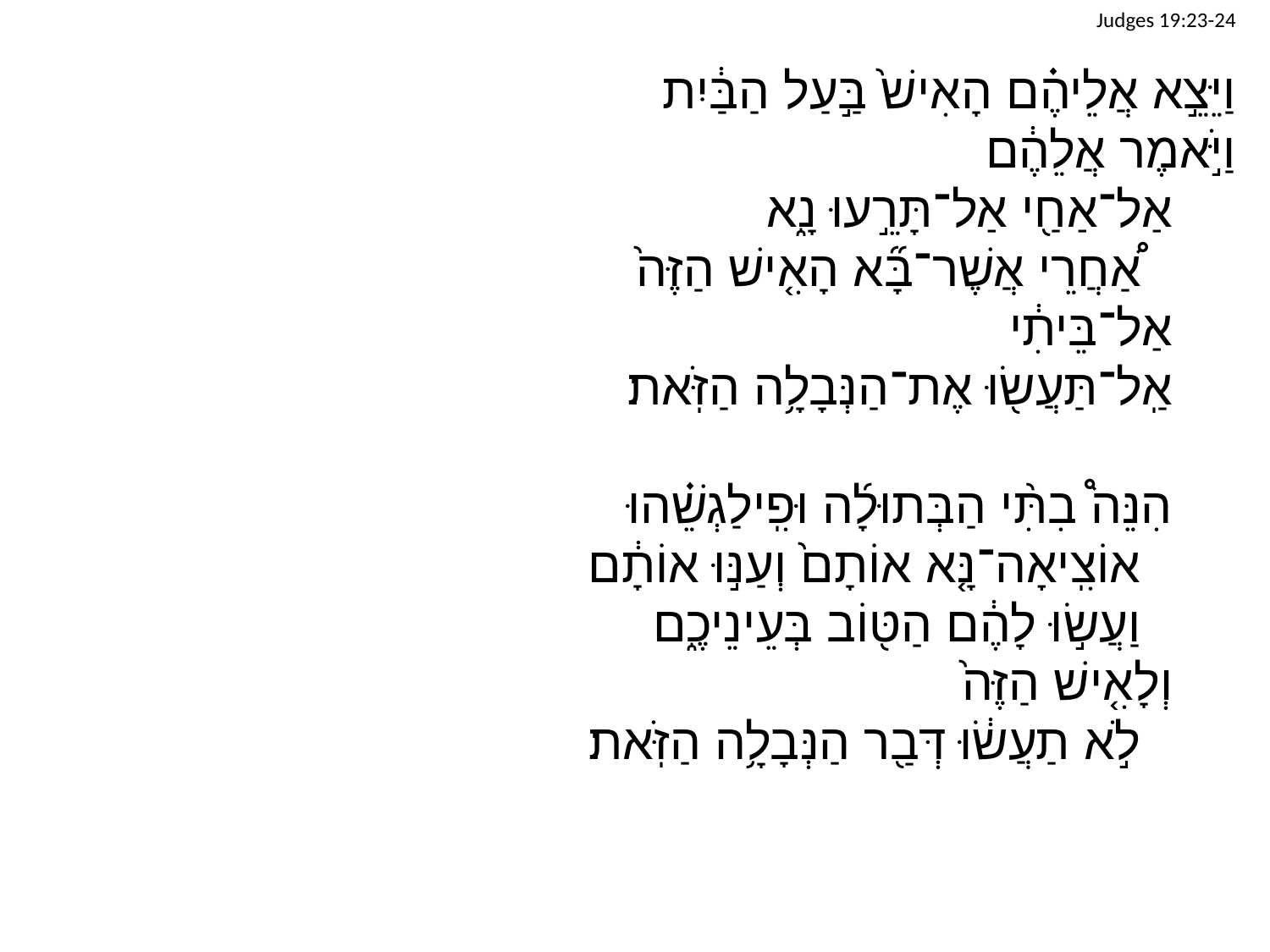

Judges 19:23-24
וַיֵּצֵ֣א אֲלֵיהֶ֗ם הָאִישׁ֙ בַּ֣עַל הַבַּ֔יִת
וַיֹּ֣אמֶר אֲלֵהֶ֔ם
		אַל־אַחַ֖י אַל־תָּרֵ֣עוּ נָ֑א
			אַ֠חֲרֵי אֲשֶׁר־בָּ֞א הָאִ֤ישׁ הַזֶּה֙
		אַל־בֵּיתִ֔י
		אַֽל־תַּעֲשׂ֖וּ אֶת־הַנְּבָלָ֥ה הַזֹּֽאת׃

		הִנֵּה֩ בִתִּ֨י הַבְּתוּלָ֜ה וּפִֽילַגְשֵׁ֗הוּ
			אוֹצִֽיאָה־נָּ֤א אוֹתָם֙ וְעַנּ֣וּ אוֹתָ֔ם
			וַעֲשׂ֣וּ לָהֶ֔ם הַטּ֖וֹב בְּעֵינֵיכֶ֑ם
		וְלָאִ֤ישׁ הַזֶּה֙
			לֹ֣א תַעֲשׂ֔וּ דְּבַ֖ר הַנְּבָלָ֥ה הַזֹּֽאת׃